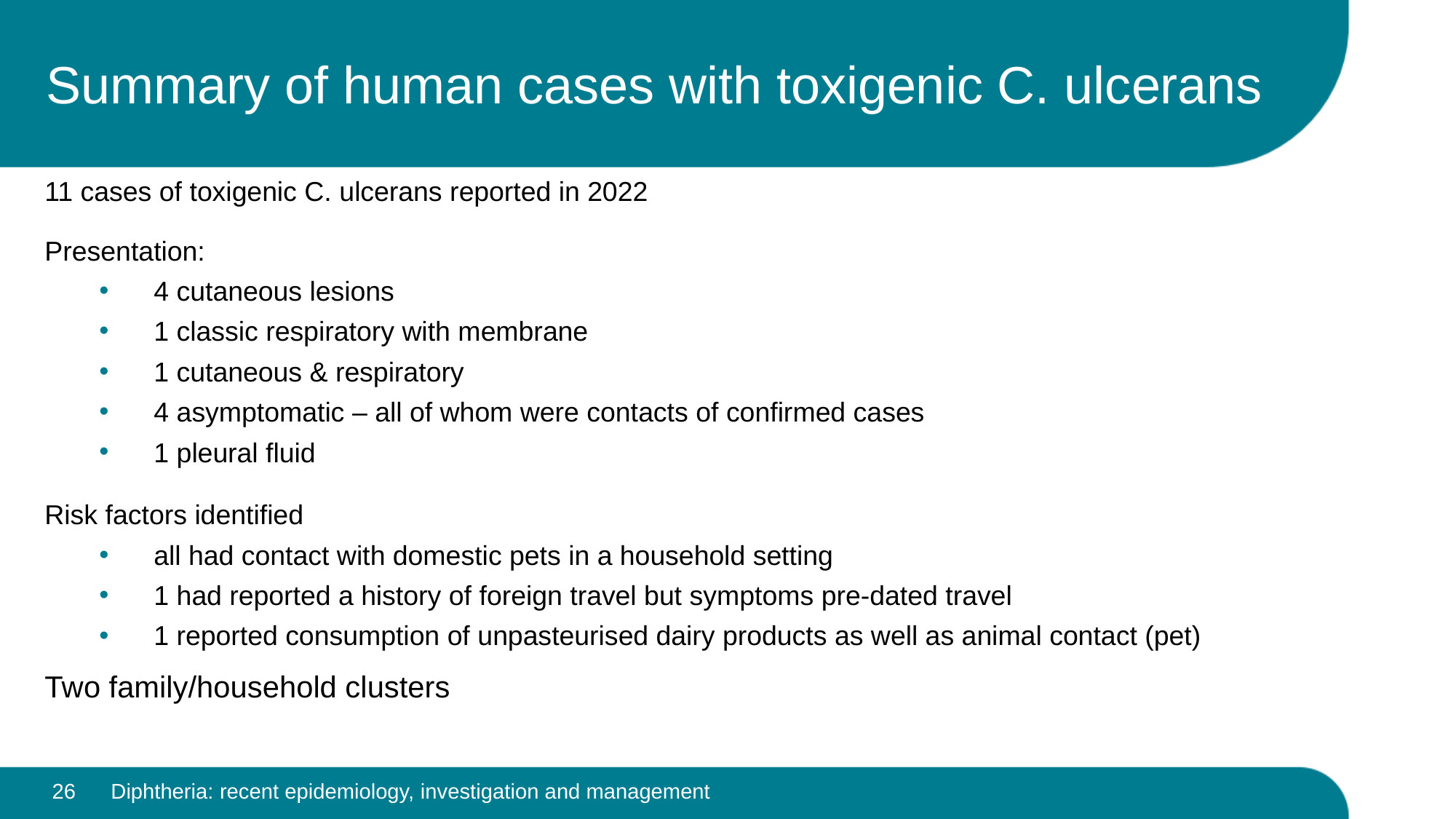

# Summary of human cases with toxigenic C. ulcerans
11 cases of toxigenic C. ulcerans reported in 2022

Presentation:
4 cutaneous lesions
1 classic respiratory with membrane
1 cutaneous & respiratory
4 asymptomatic – all of whom were contacts of confirmed cases
1 pleural fluid

Risk factors identified
all had contact with domestic pets in a household setting
1 had reported a history of foreign travel but symptoms pre-dated travel
1 reported consumption of unpasteurised dairy products as well as animal contact (pet)
Two family/household clusters

26
Diphtheria: recent epidemiology, investigation and management